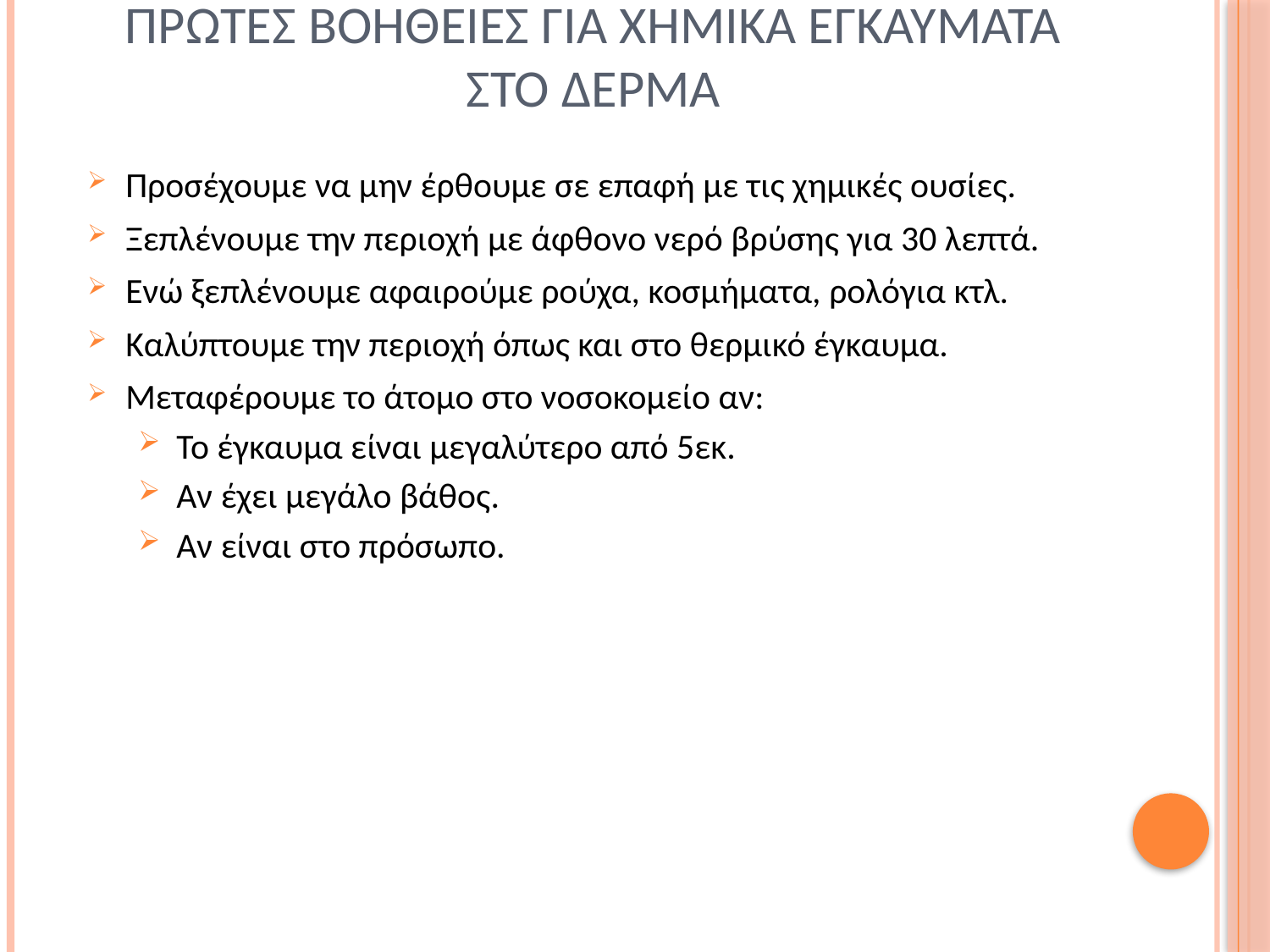

# Πρωτεσ βοηθειεσ για χημικα εγκαυματα στο δερμα
Προσέχουμε να μην έρθουμε σε επαφή με τις χημικές ουσίες.
Ξεπλένουμε την περιοχή με άφθονο νερό βρύσης για 30 λεπτά.
Ενώ ξεπλένουμε αφαιρούμε ρούχα, κοσμήματα, ρολόγια κτλ.
Καλύπτουμε την περιοχή όπως και στο θερμικό έγκαυμα.
Μεταφέρουμε το άτομο στο νοσοκομείο αν:
Το έγκαυμα είναι μεγαλύτερο από 5εκ.
Αν έχει μεγάλο βάθος.
Αν είναι στο πρόσωπο.